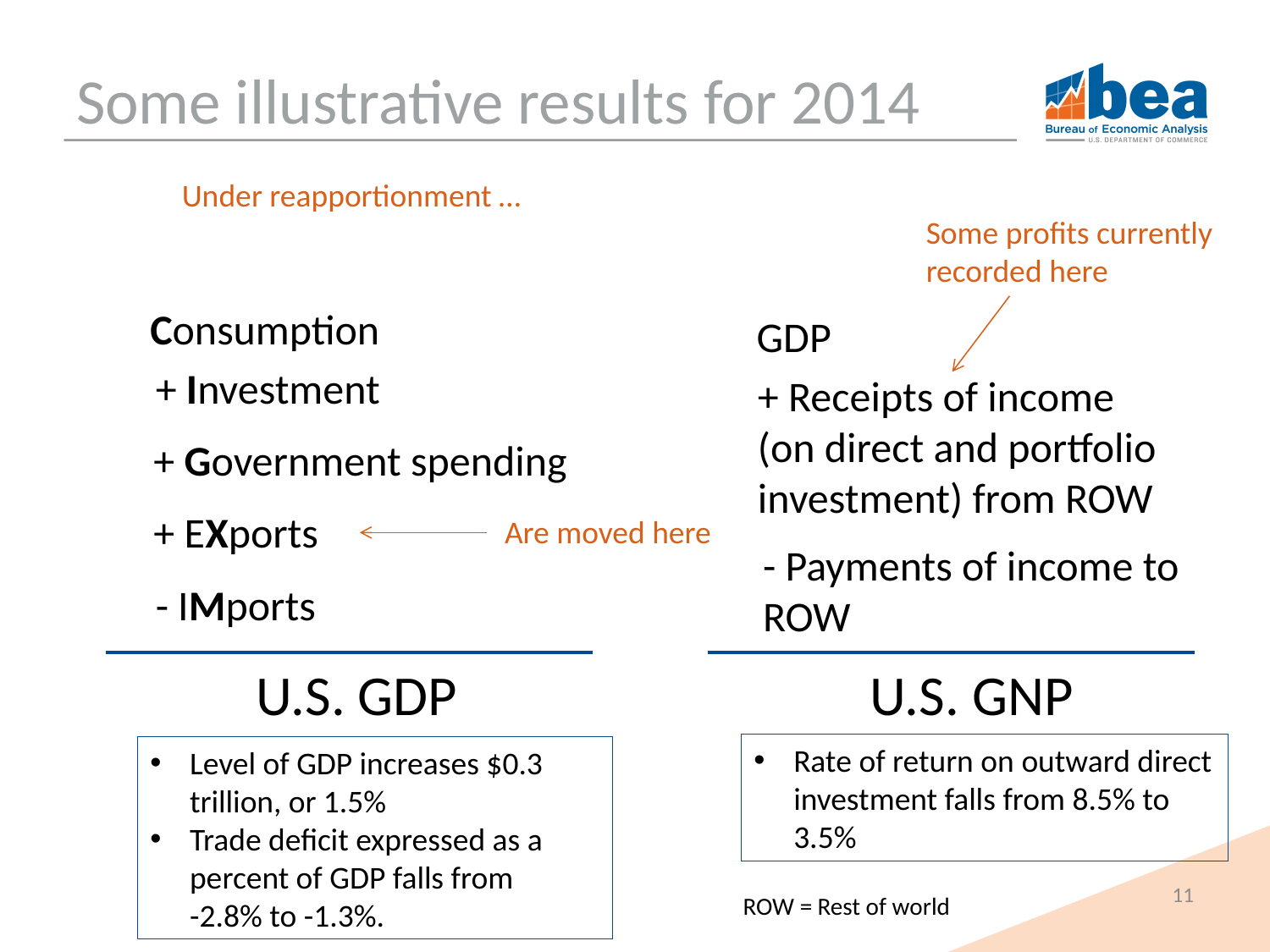

# Some illustrative results for 2014
Under reapportionment …
Some profits currently recorded here
Consumption
GDP
+ Investment
+ Receipts of income (on direct and portfolio investment) from ROW
+ Government spending
+ EXports
Are moved here
- Payments of income to ROW
- IMports
U.S. GNP
U.S. GDP
Rate of return on outward direct investment falls from 8.5% to 3.5%
Level of GDP increases $0.3 trillion, or 1.5%
Trade deficit expressed as a percent of GDP falls from            -2.8% to -1.3%.
11
ROW = Rest of world